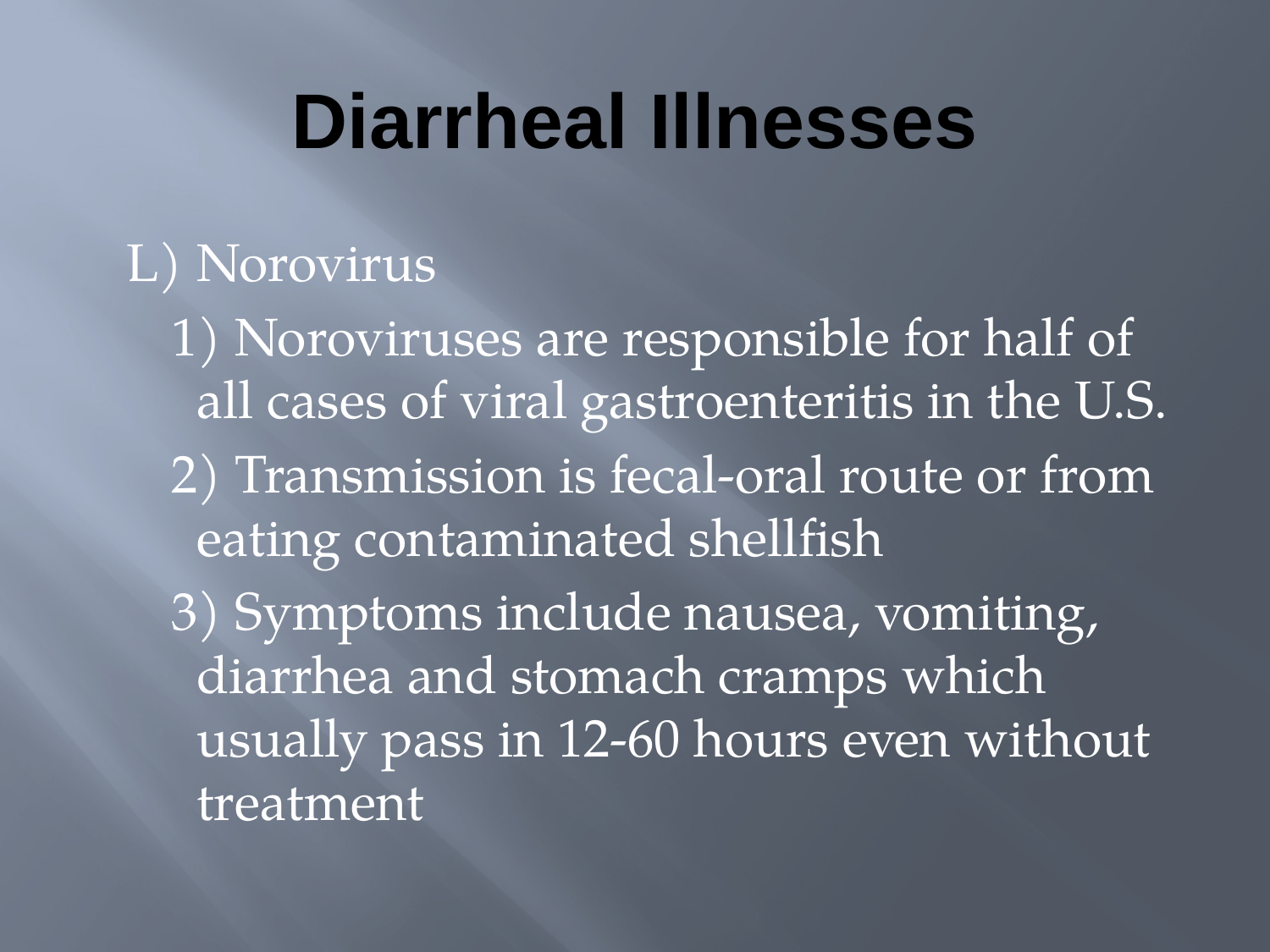

# Diarrheal Illnesses
L) Norovirus
1) Noroviruses are responsible for half of all cases of viral gastroenteritis in the U.S.
2) Transmission is fecal-oral route or from eating contaminated shellfish
3) Symptoms include nausea, vomiting, diarrhea and stomach cramps which usually pass in 12-60 hours even without treatment